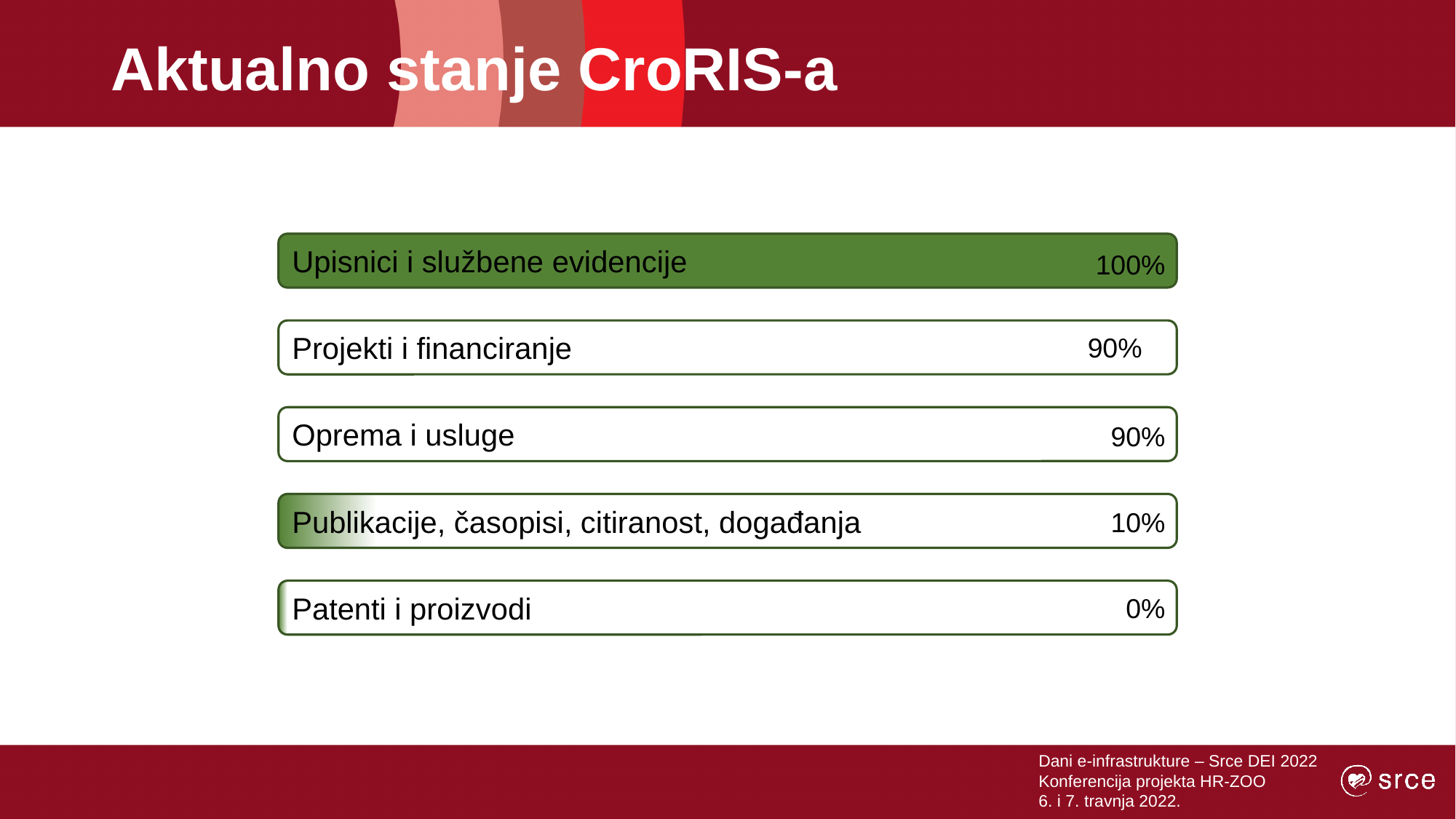

# Aktualno stanje CroRIS-a
Upisnici i službene evidencije
100%
Projekti i financiranje
90%
Oprema i usluge
90%
Publikacije, časopisi, citiranost, događanja
10%
Patenti i proizvodi
0%